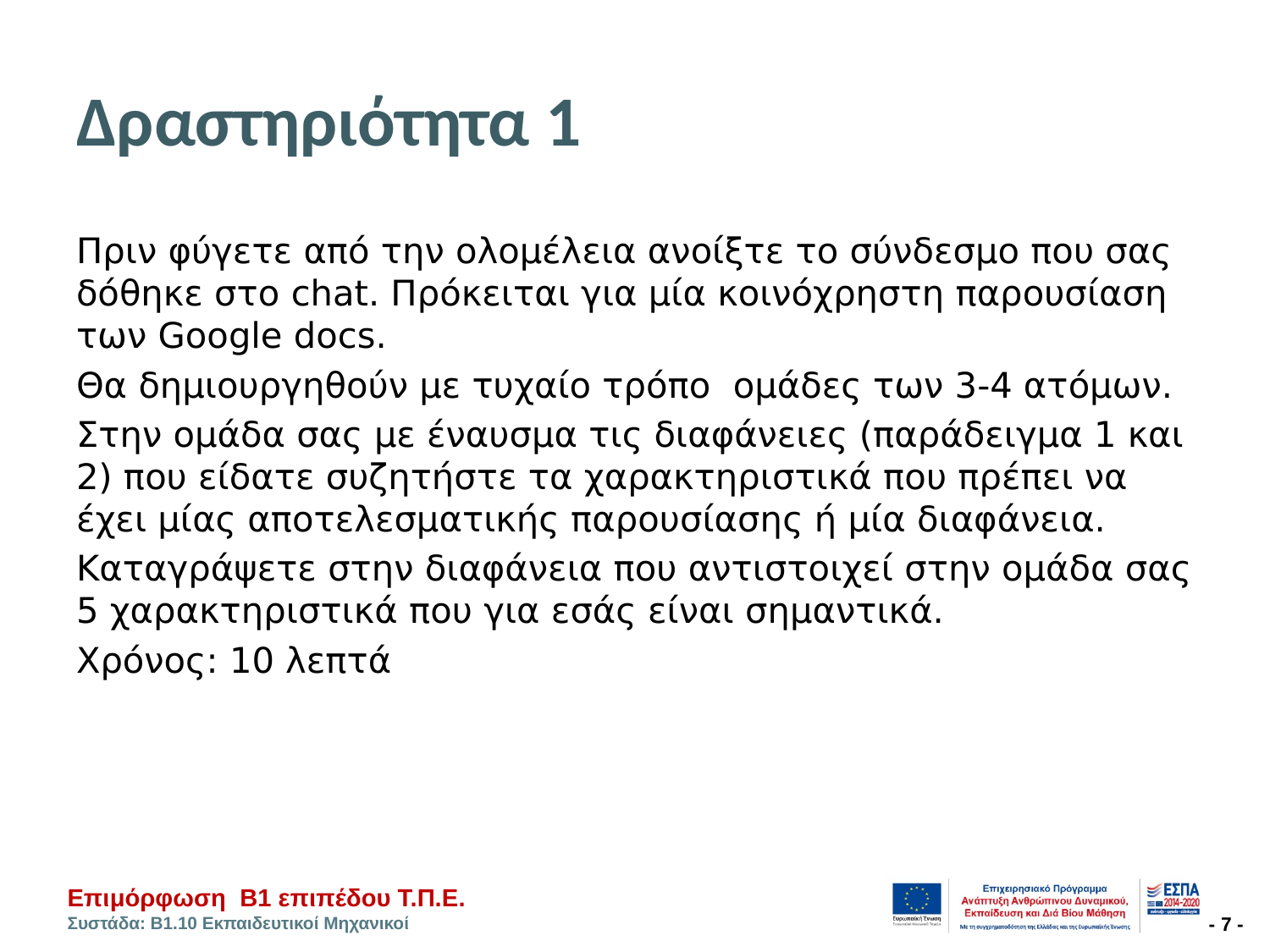

# Δραστηριότητα 1
Πριν φύγετε από την ολομέλεια ανοίξτε το σύνδεσμο που σας δόθηκε στο chat. Πρόκειται για μία κοινόχρηστη παρουσίαση των Google docs.
Θα δημιουργηθούν με τυχαίο τρόπο  ομάδες των 3-4 ατόμων.
Στην ομάδα σας με έναυσμα τις διαφάνειες (παράδειγμα 1 και 2) που είδατε συζητήστε τα χαρακτηριστικά που πρέπει να έχει μίας αποτελεσματικής παρουσίασης ή μία διαφάνεια.
Καταγράψετε στην διαφάνεια που αντιστοιχεί στην ομάδα σας 5 χαρακτηριστικά που για εσάς είναι σημαντικά.
Χρόνος: 10 λεπτά